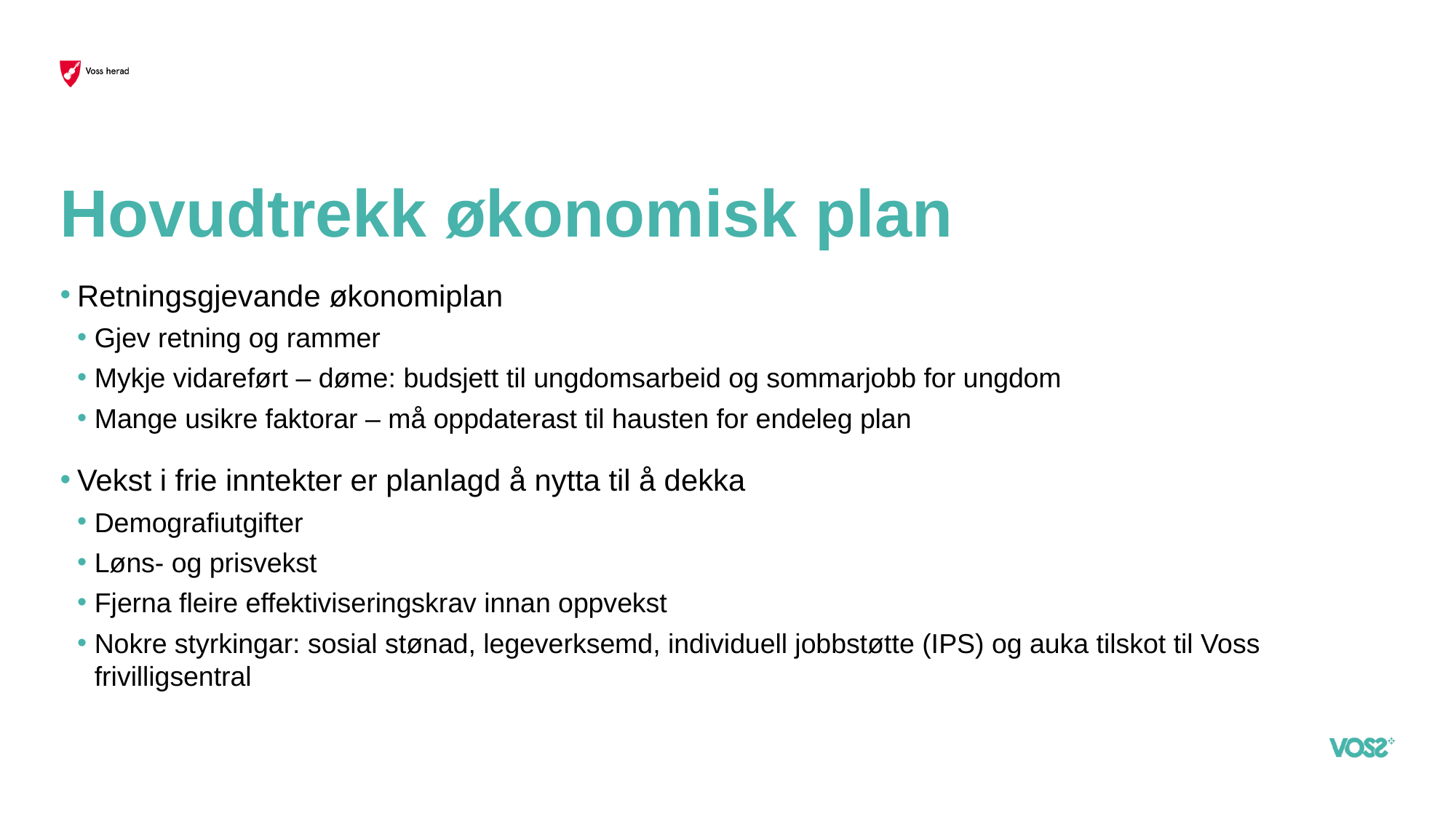

# Hovudtrekk økonomisk plan
Retningsgjevande økonomiplan
Gjev retning og rammer
Mykje vidareført – døme: budsjett til ungdomsarbeid og sommarjobb for ungdom
Mange usikre faktorar – må oppdaterast til hausten for endeleg plan
Vekst i frie inntekter er planlagd å nytta til å dekka
Demografiutgifter
Løns- og prisvekst
Fjerna fleire effektiviseringskrav innan oppvekst
Nokre styrkingar: sosial stønad, legeverksemd, individuell jobbstøtte (IPS) og auka tilskot til Voss frivilligsentral